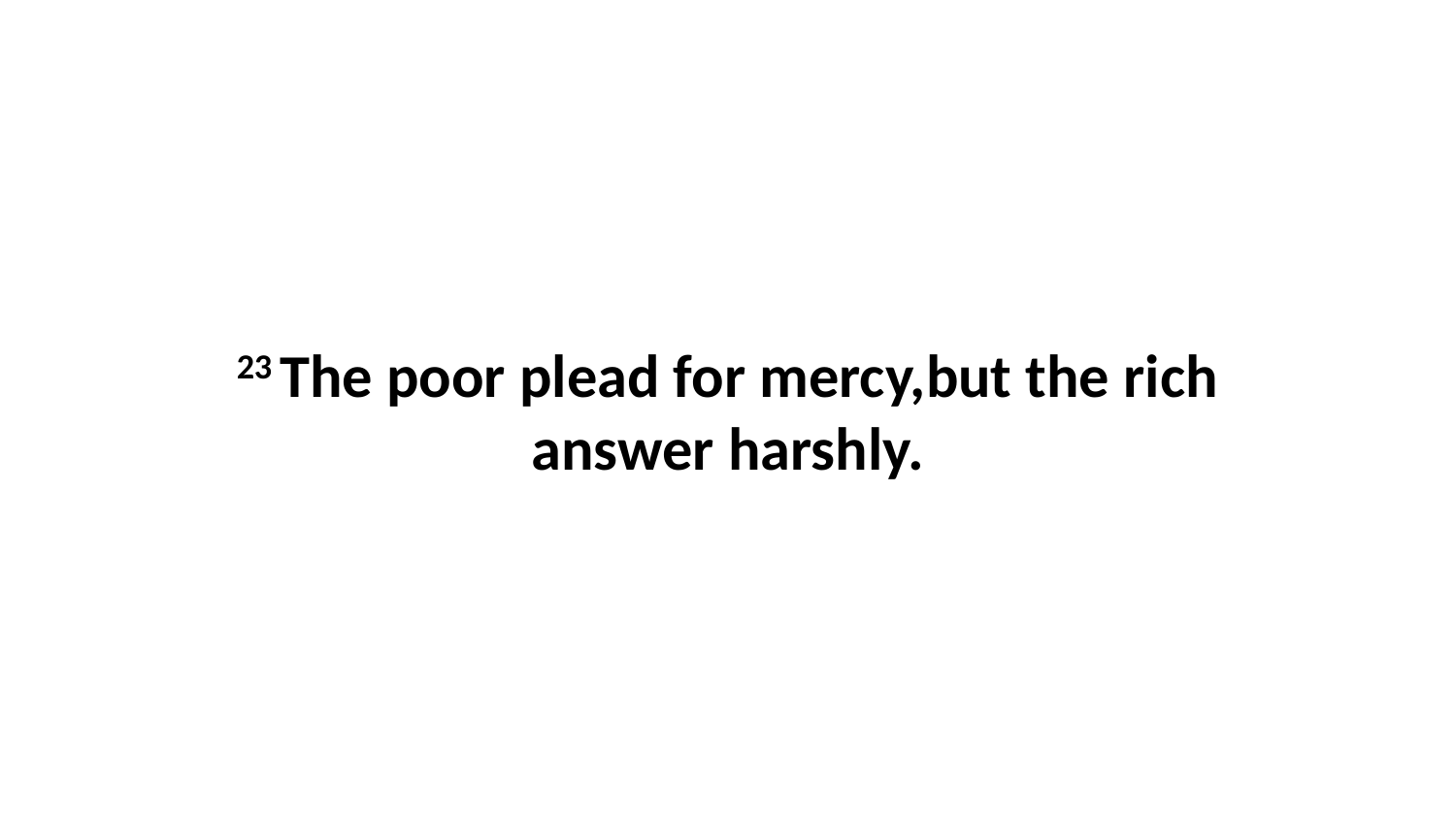

23 The poor plead for mercy,but the rich answer harshly.